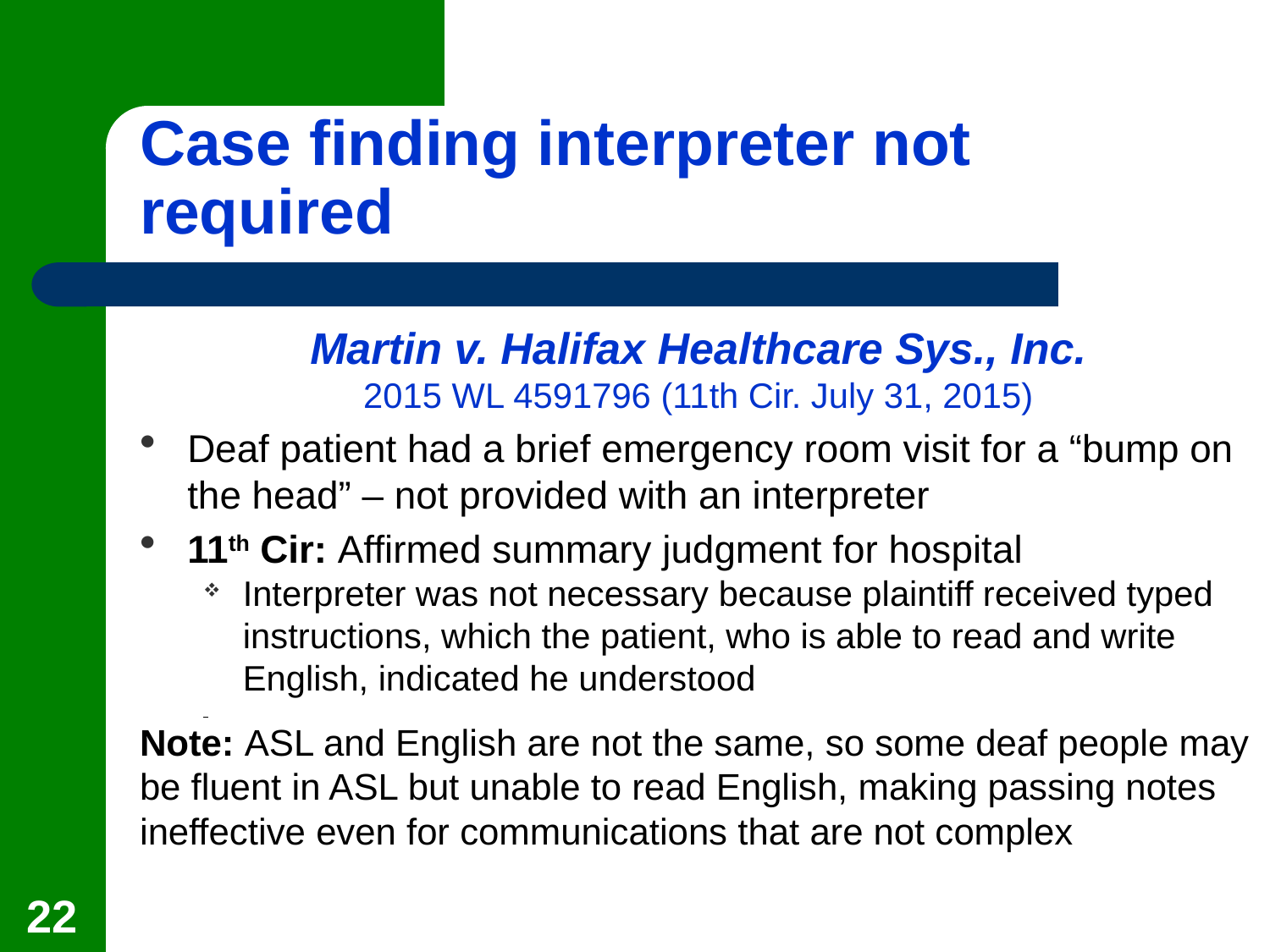

# Case finding interpreter not required
Martin v. Halifax Healthcare Sys., Inc.
2015 WL 4591796 (11th Cir. July 31, 2015)
Deaf patient had a brief emergency room visit for a “bump on the head” – not provided with an interpreter
11th Cir: Affirmed summary judgment for hospital
Interpreter was not necessary because plaintiff received typed instructions, which the patient, who is able to read and write English, indicated he understood

Note: ASL and English are not the same, so some deaf people may be fluent in ASL but unable to read English, making passing notes ineffective even for communications that are not complex

22